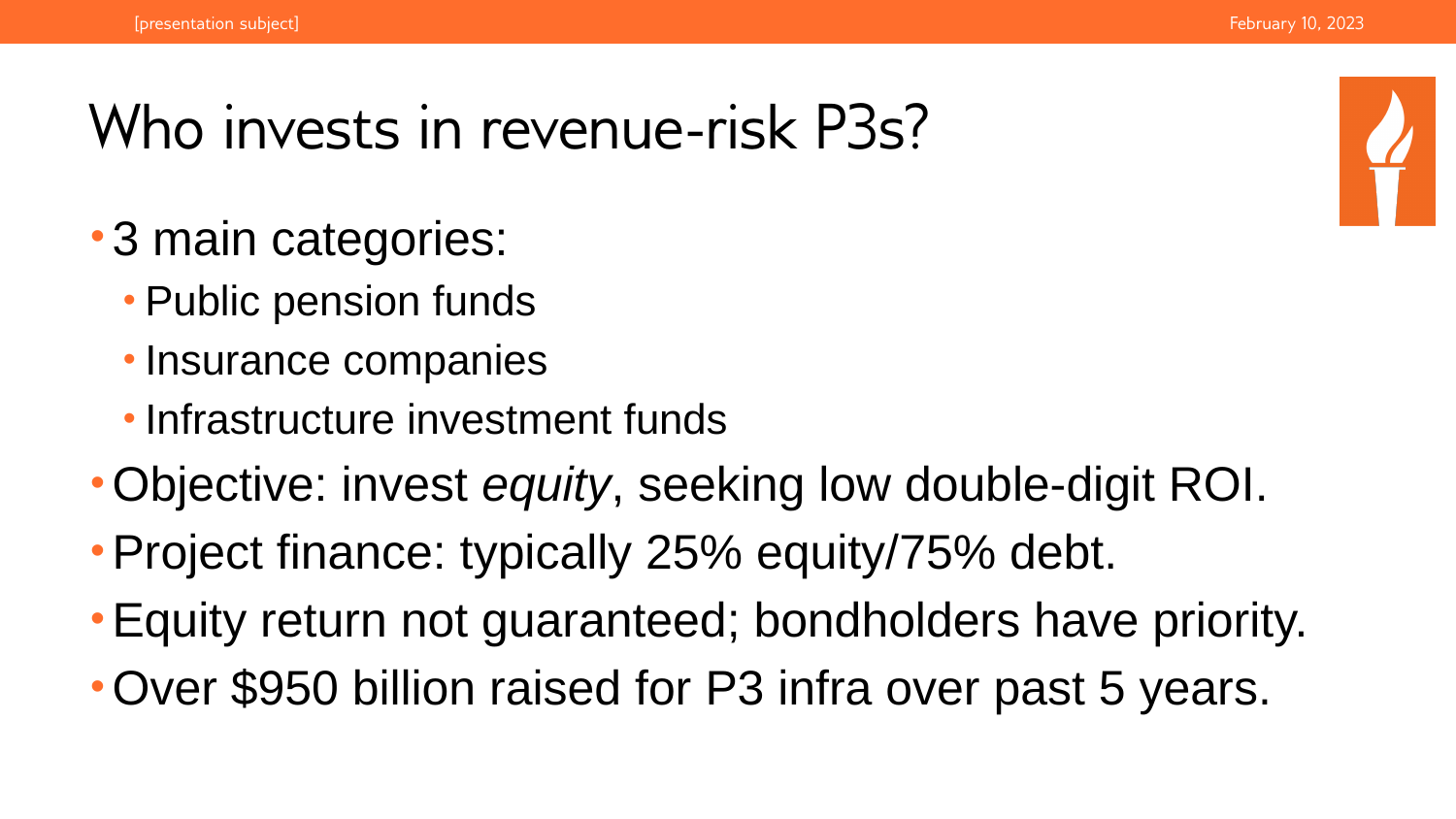

[presentation subject]
February 10, 2023
# Who invests in revenue-risk P3s?
3 main categories:
Public pension funds
Insurance companies
Infrastructure investment funds
Objective: invest equity, seeking low double-digit ROI.
Project finance: typically 25% equity/75% debt.
Equity return not guaranteed; bondholders have priority.
Over $950 billion raised for P3 infra over past 5 years.